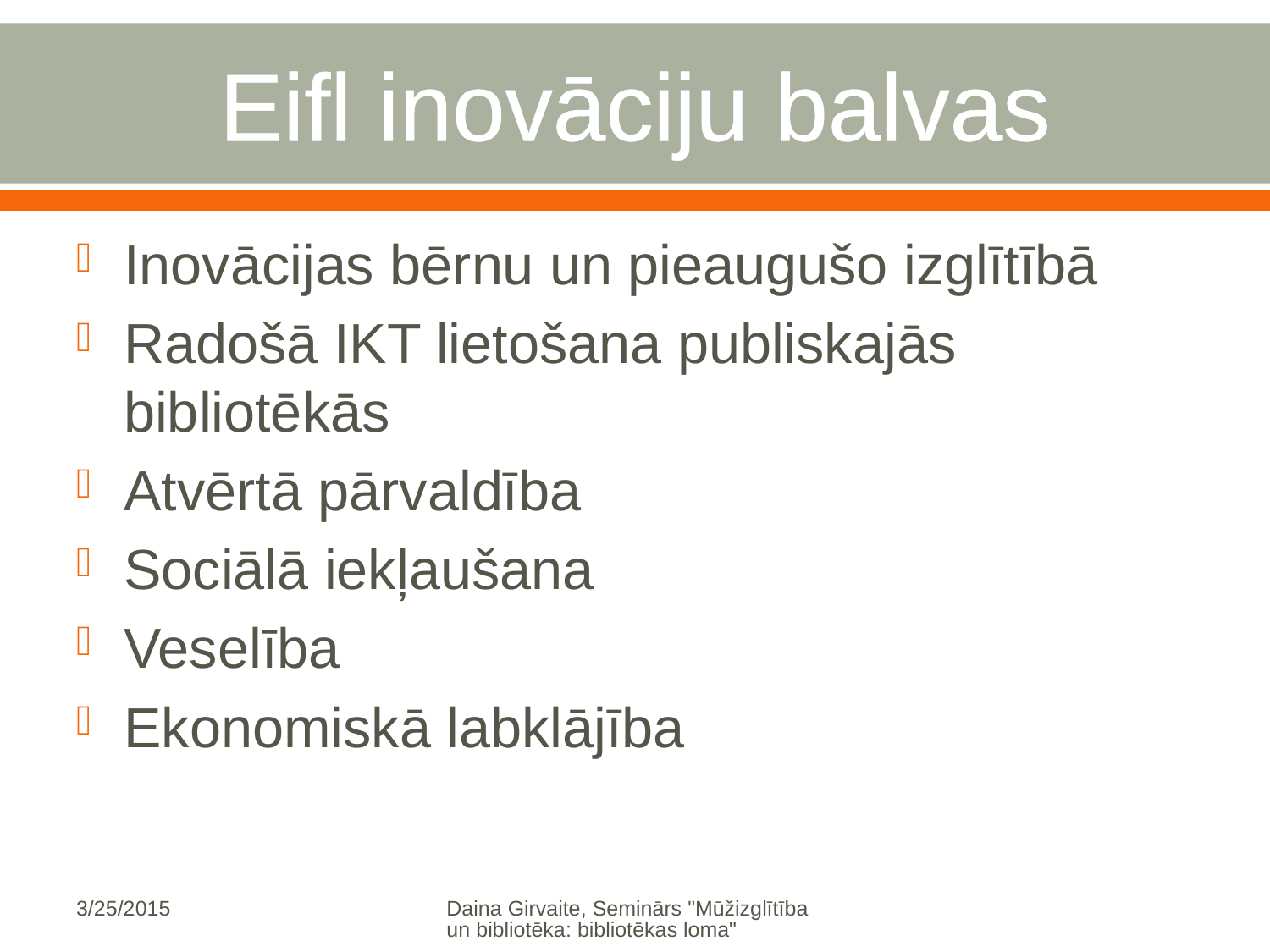

# Eifl inovāciju balvas
Inovācijas bērnu un pieaugušo izglītībā
Radošā IKT lietošana publiskajās bibliotēkās
Atvērtā pārvaldība
Sociālā iekļaušana
Veselība
Ekonomiskā labklājība

3/25/2015
Daina Girvaite, Seminārs "Mūžizglītība un bibliotēka: bibliotēkas loma"